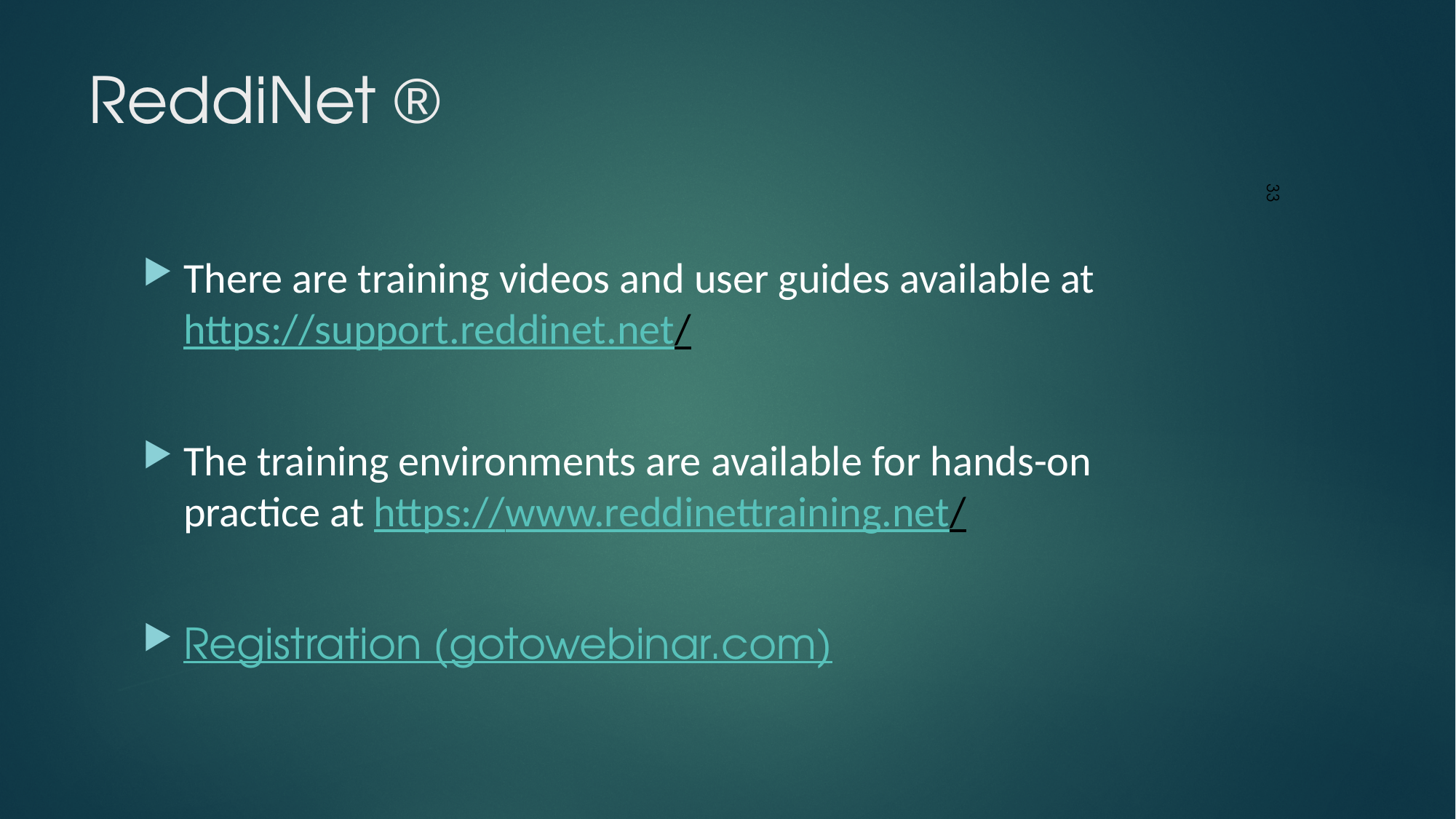

# ReddiNet ®
33
There are training videos and user guides available at https://support.reddinet.net/

The training environments are available for hands-on practice at https://www.reddinettraining.net/

Registration (gotowebinar.com)